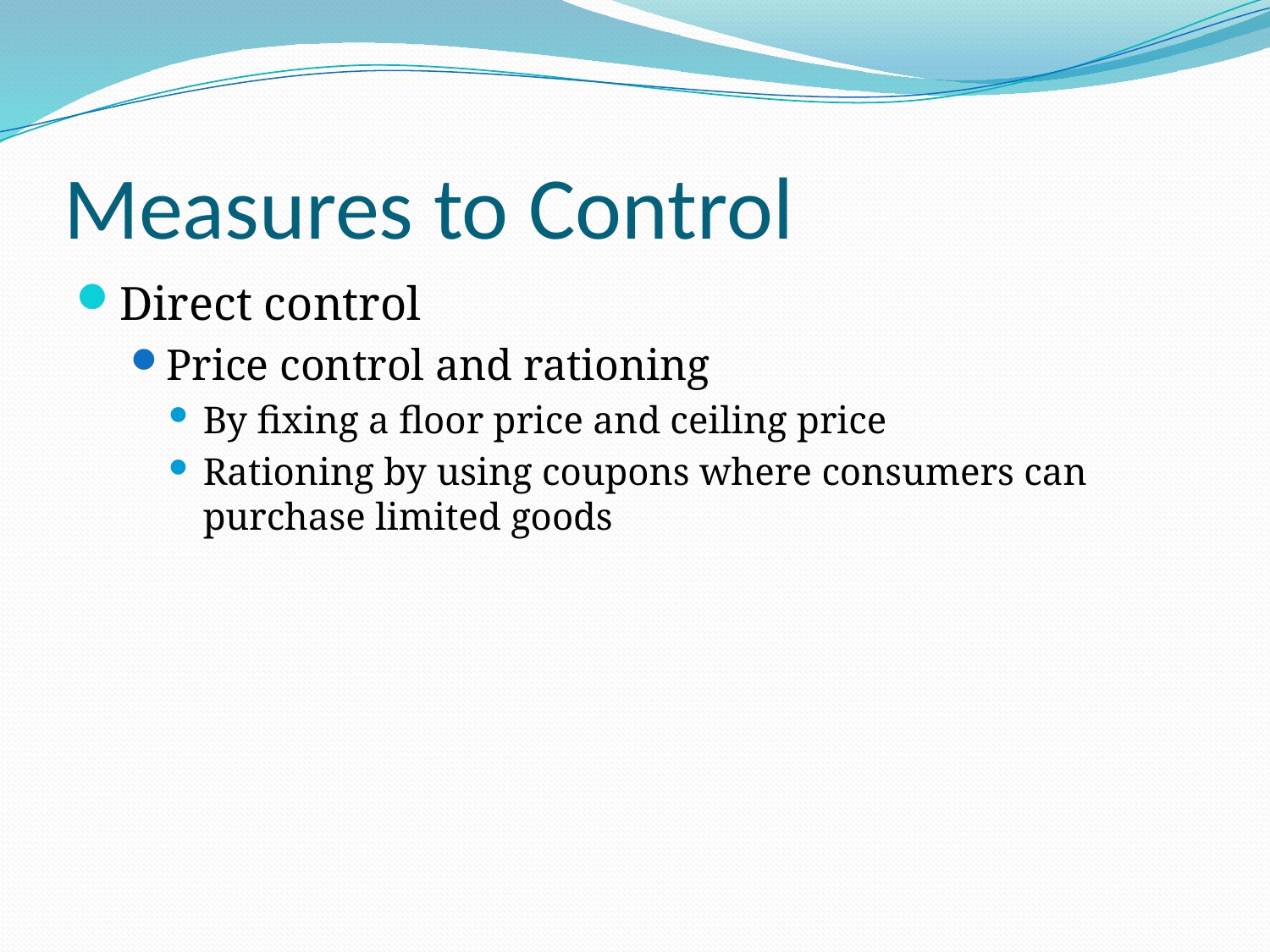

# Measures to Control
Direct control
Price control and rationing
By fixing a floor price and ceiling price
Rationing by using coupons where consumers can purchase limited goods